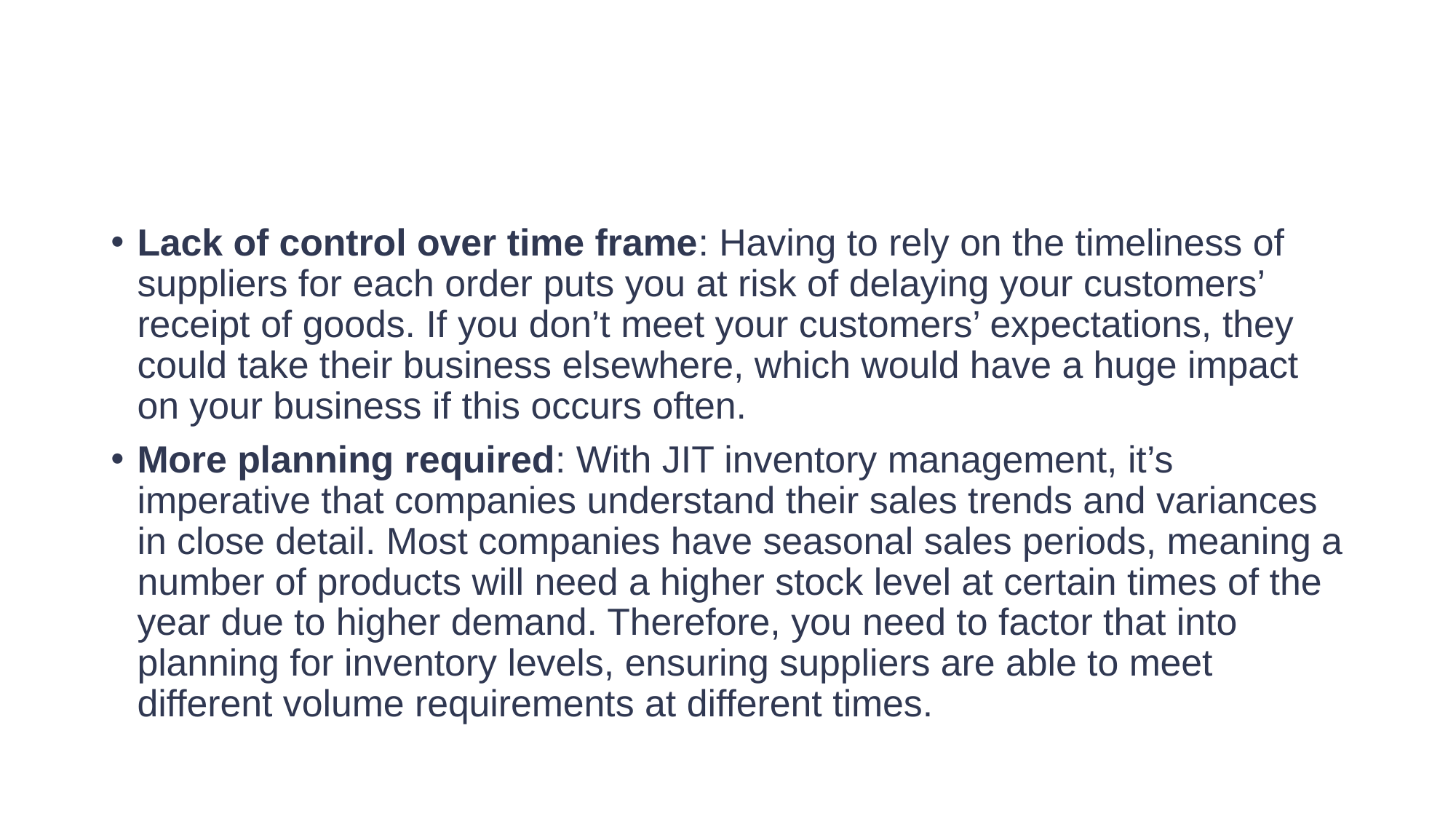

#
Lack of control over time frame: Having to rely on the timeliness of suppliers for each order puts you at risk of delaying your customers’ receipt of goods. If you don’t meet your customers’ expectations, they could take their business elsewhere, which would have a huge impact on your business if this occurs often.
More planning required: With JIT inventory management, it’s imperative that companies understand their sales trends and variances in close detail. Most companies have seasonal sales periods, meaning a number of products will need a higher stock level at certain times of the year due to higher demand. Therefore, you need to factor that into planning for inventory levels, ensuring suppliers are able to meet different volume requirements at different times.